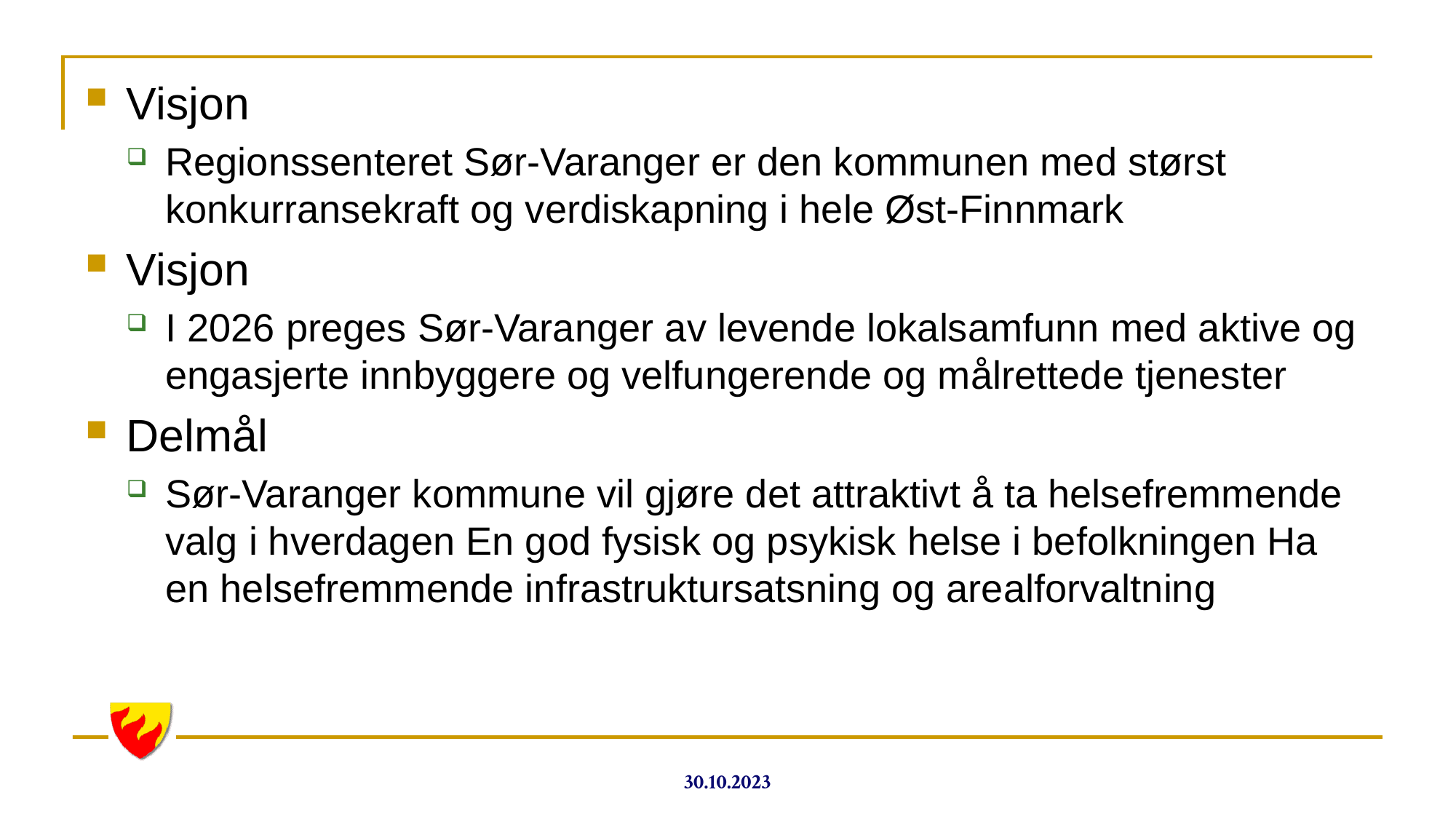

Visjon
Regionssenteret Sør-Varanger er den kommunen med størst konkurransekraft og verdiskapning i hele Øst-Finnmark
Visjon
I 2026 preges Sør-Varanger av levende lokalsamfunn med aktive og engasjerte innbyggere og velfungerende og målrettede tjenester
Delmål
Sør-Varanger kommune vil gjøre det attraktivt å ta helsefremmende valg i hverdagen En god fysisk og psykisk helse i befolkningen Ha en helsefremmende infrastruktursatsning og arealforvaltning
30.10.2023